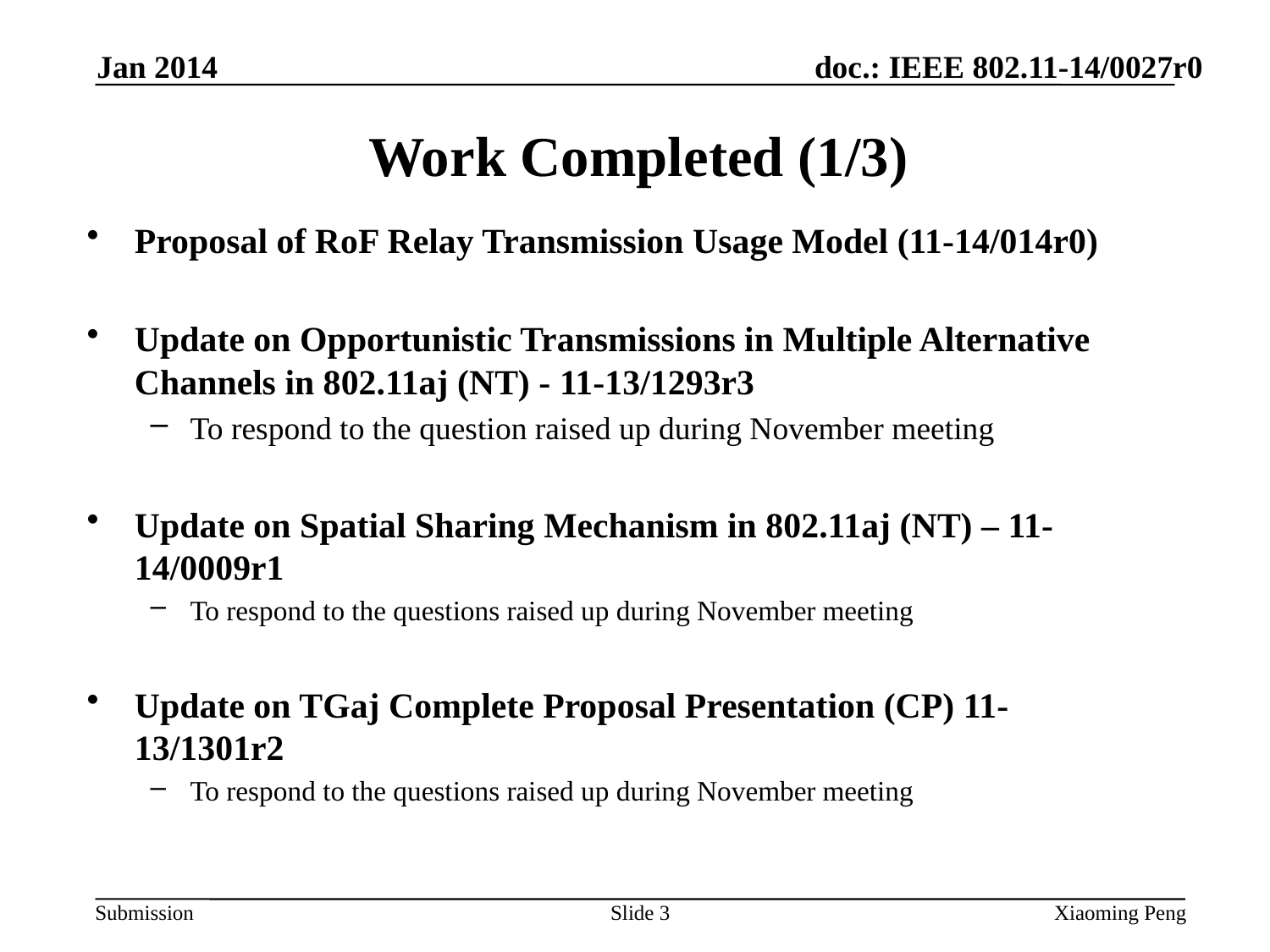

Jan 2014
# Work Completed (1/3)
Proposal of RoF Relay Transmission Usage Model (11-14/014r0)

Update on Opportunistic Transmissions in Multiple Alternative Channels in 802.11aj (NT) - 11-13/1293r3
To respond to the question raised up during November meeting

Update on Spatial Sharing Mechanism in 802.11aj (NT) – 11-14/0009r1
To respond to the questions raised up during November meeting

Update on TGaj Complete Proposal Presentation (CP) 11-13/1301r2
To respond to the questions raised up during November meeting

Slide 3
Xiaoming Peng